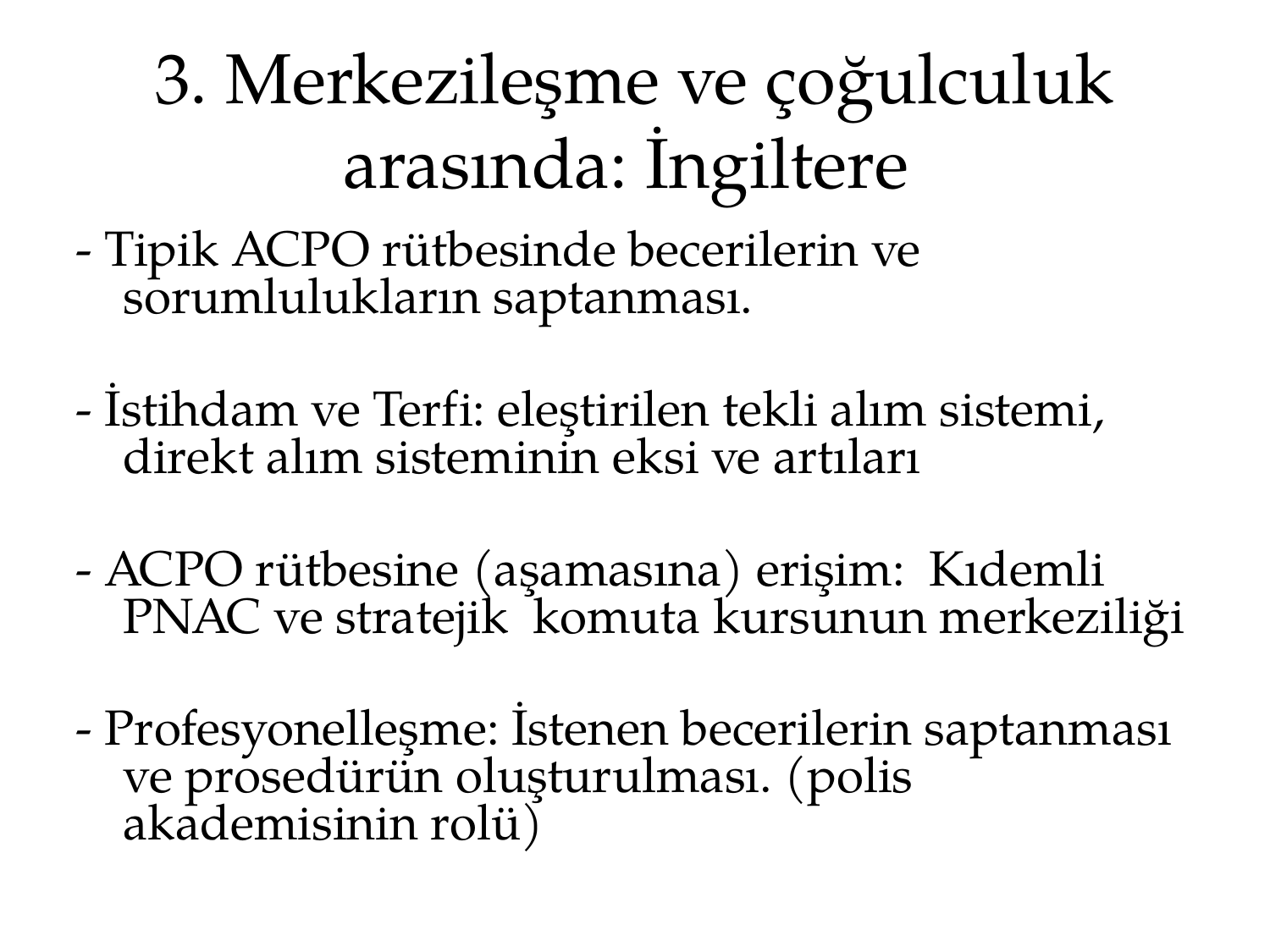

3. Merkezileşme ve çoğulculuk arasında: İngiltere
- Tipik ACPO rütbesinde becerilerin ve sorumlulukların saptanması.

- İstihdam ve Terfi: eleştirilen tekli alım sistemi, direkt alım sisteminin eksi ve artıları

- ACPO rütbesine (aşamasına) erişim:  Kıdemli PNAC ve stratejik  komuta kursunun merkeziliği

- Profesyonelleşme: İstenen becerilerin saptanması ve prosedürün oluşturulması. (polis akademisinin rolü)